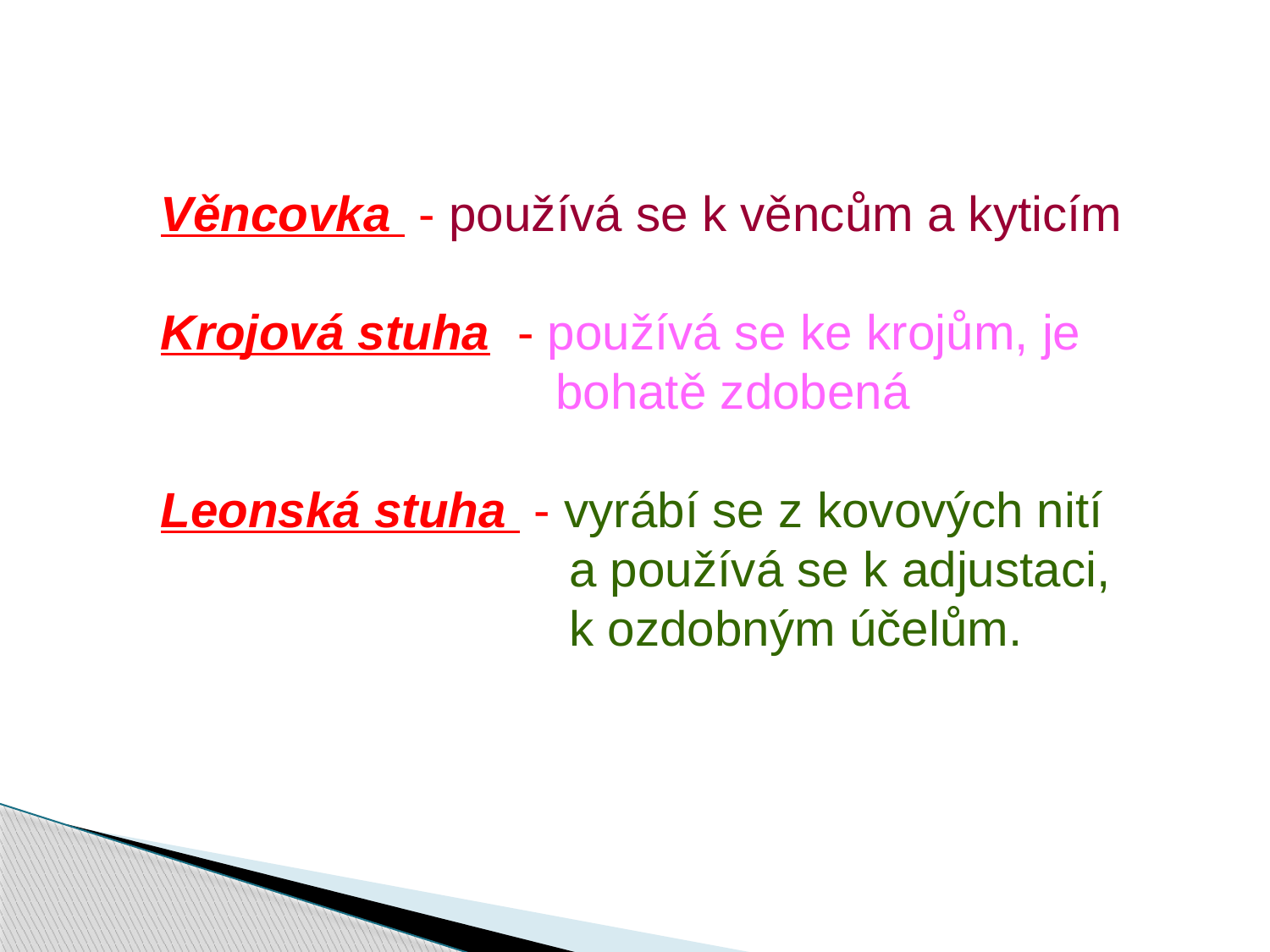

Věncovka  - používá se k věncům a kyticím

Krojová stuha  - používá se ke krojům, je
			 bohatě zdobená

Leonská stuha  - vyrábí se z kovových nití
			  a používá se k adjustaci,
			  k ozdobným účelům.